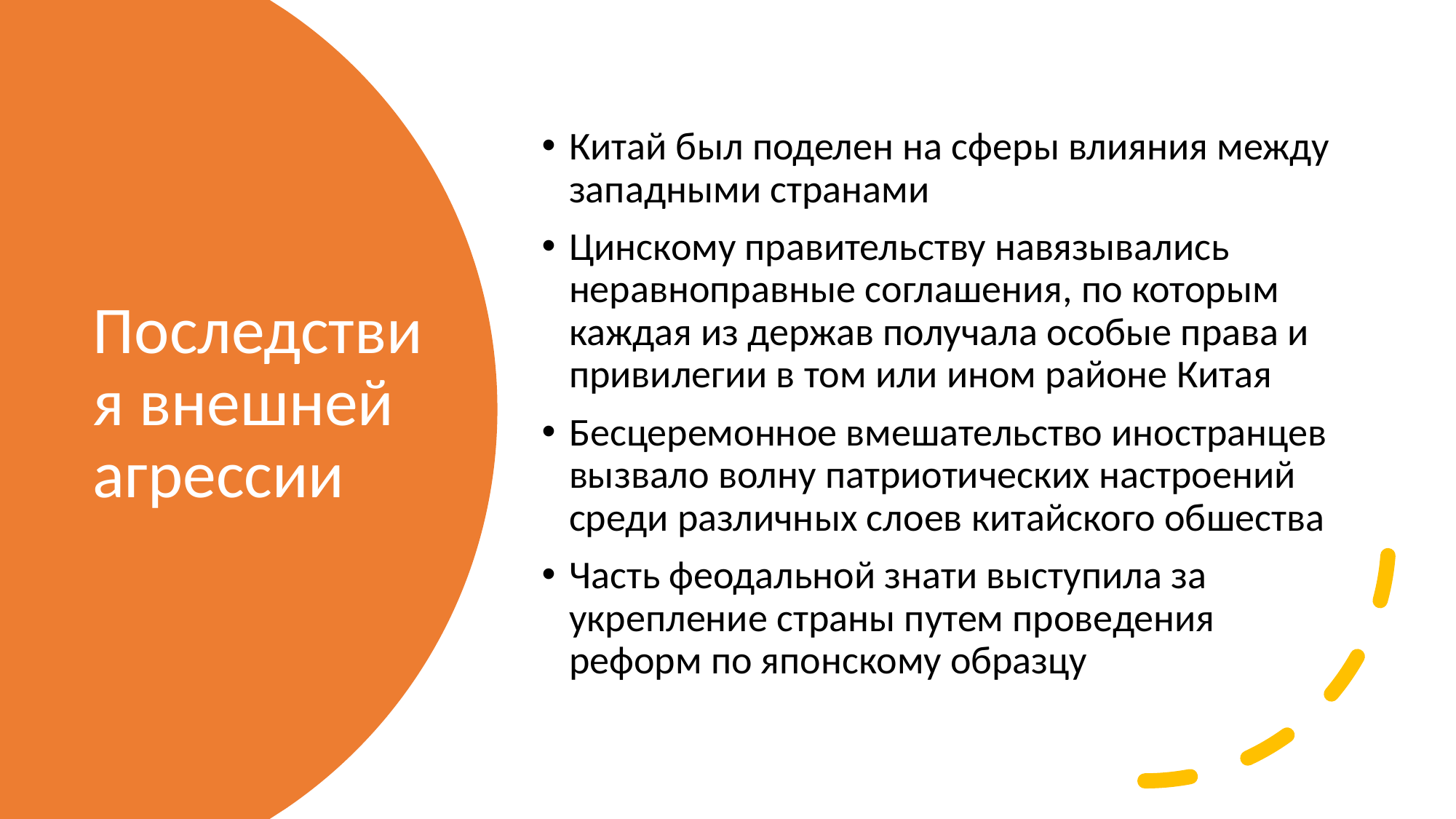

Китай был поделен на сферы влияния между западными странами
Цинскому правительству навязывались неравноправные соглашения, по которым каждая из держав получала особые права и привилегии в том или ином районе Китая
Бесцеремонное вмешательство иностранцев вызвало волну патриотических настроений среди различных слоев китайского обшества
Часть феодальной знати выступила за укрепление страны путем проведения реформ по японскому образцу
# Последствия внешней агрессии